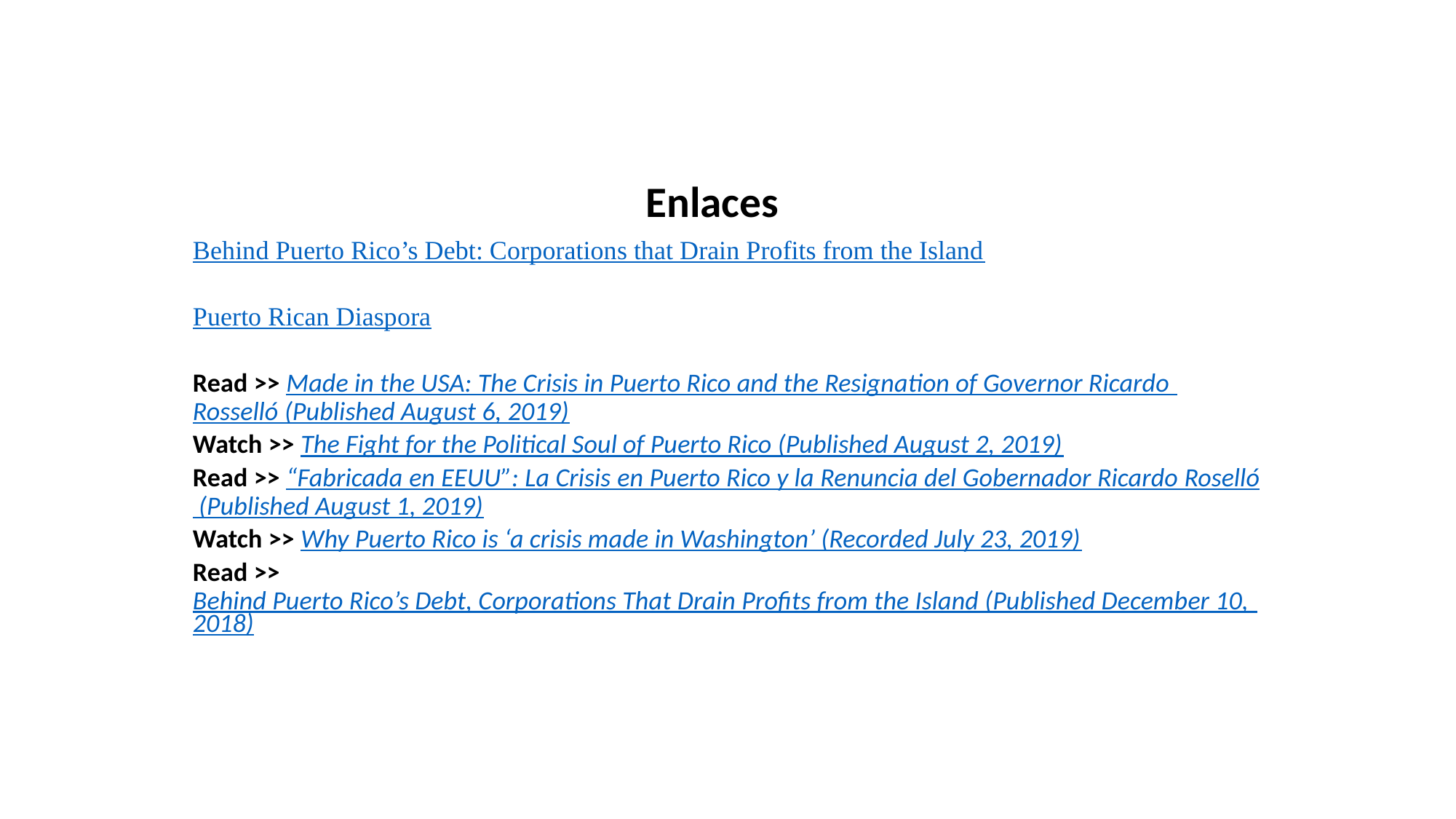

# Enlaces
Behind Puerto Rico’s Debt: Corporations that Drain Profits from the Island

Puerto Rican Diaspora

Read >> Made in the USA: The Crisis in Puerto Rico and the Resignation of Governor Ricardo Rosselló (Published August 6, 2019)
Watch >> The Fight for the Political Soul of Puerto Rico (Published August 2, 2019)
Read >> “Fabricada en EEUU”: La Crisis en Puerto Rico y la Renuncia del Gobernador Ricardo Roselló (Published August 1, 2019)
Watch >> Why Puerto Rico is ‘a crisis made in Washington’ (Recorded July 23, 2019)
Read >> Behind Puerto Rico’s Debt, Corporations That Drain Profits from the Island (Published December 10, 2018)